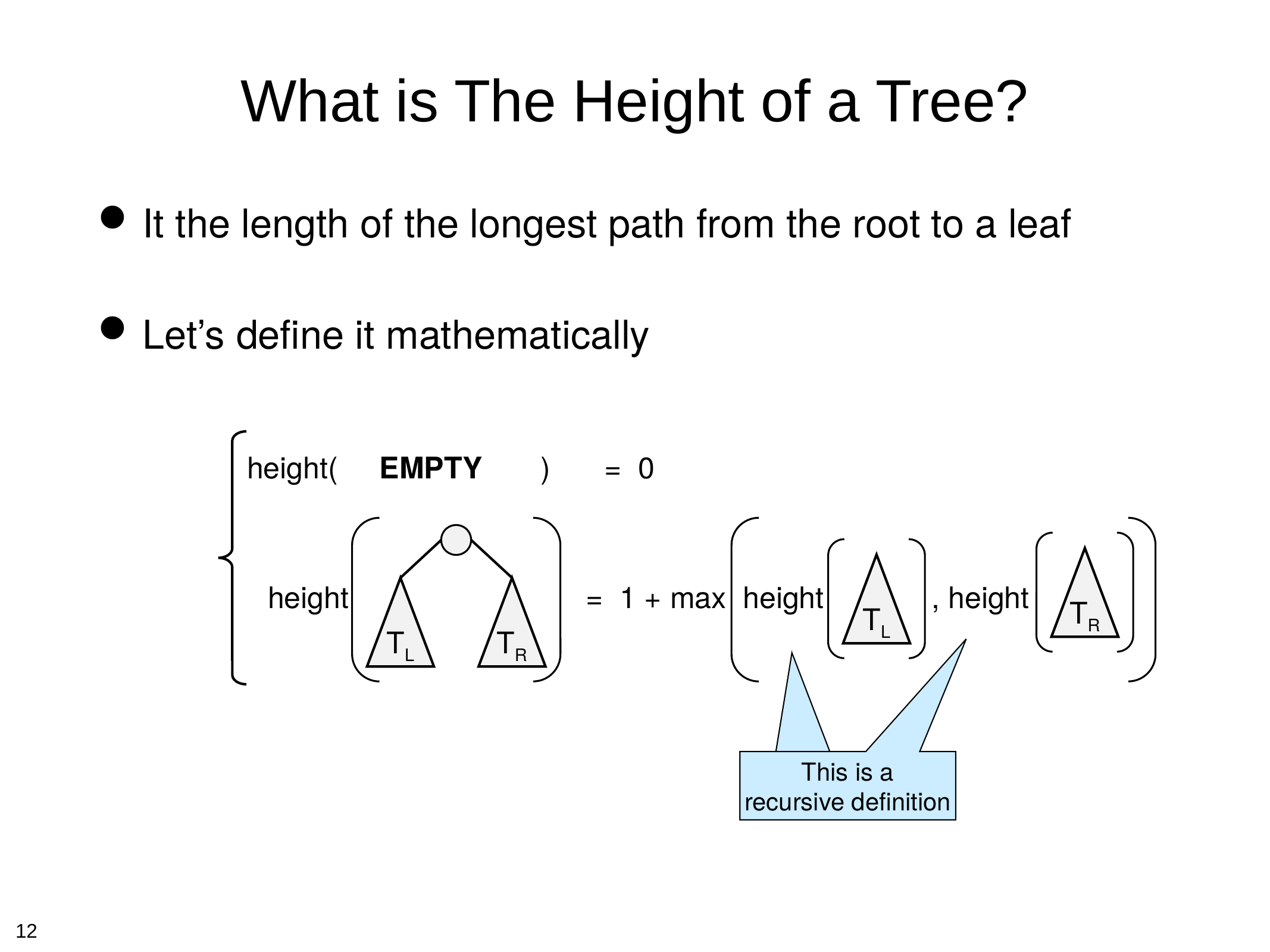

# What is The Height of a Tree?
It the length of the longest path from the root to a leaf

Let’s define it mathematically

height(     EMPTY       )	=  0

height                           	=  1 + max  height             , height
height(     EMPTY       )	=  0

TR
TL
TL
TR
This is a
recursive definition
This is a
recursive definition
12